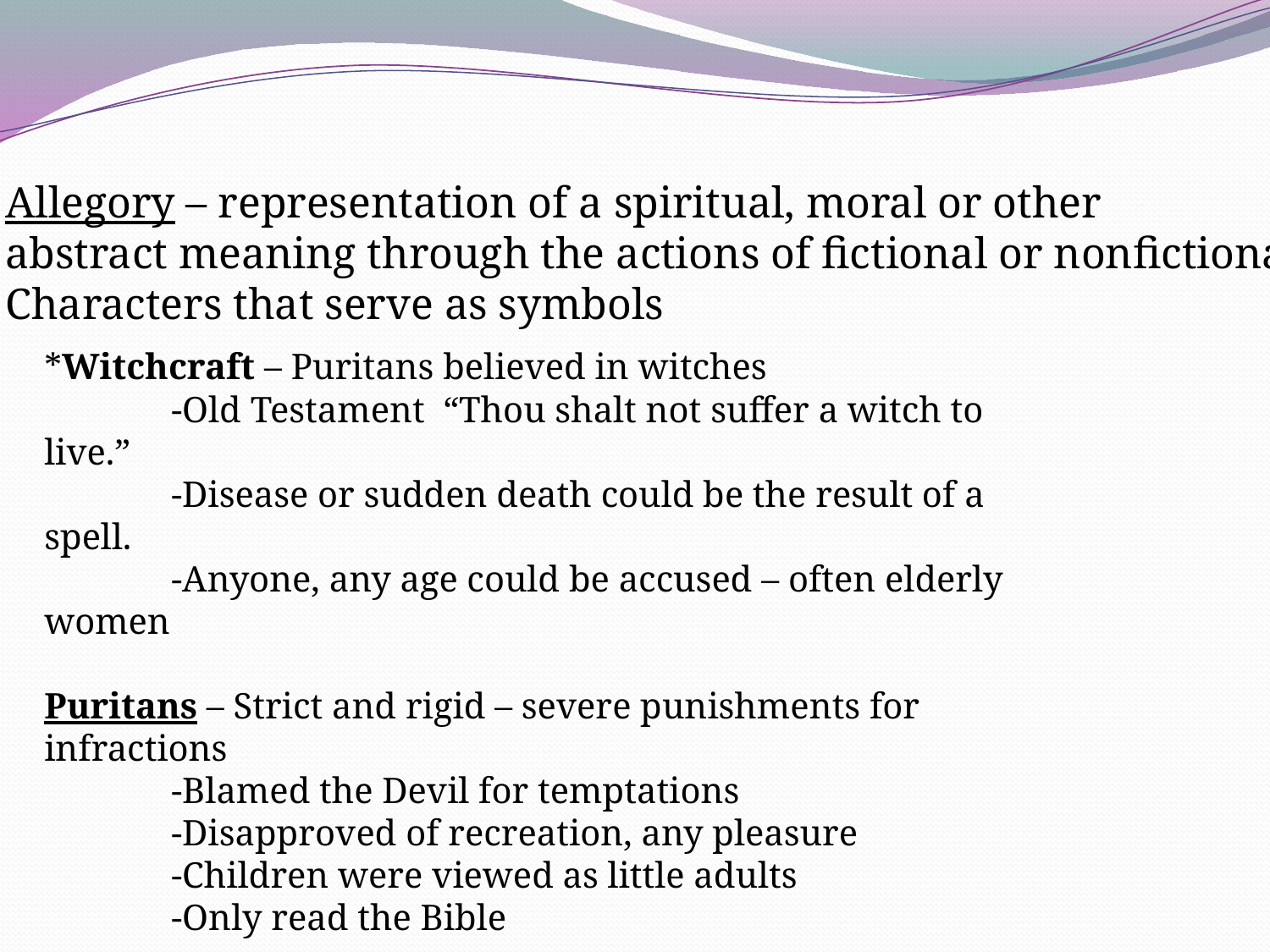

Allegory – representation of a spiritual, moral or other
abstract meaning through the actions of fictional or nonfictional
Characters that serve as symbols
*Witchcraft – Puritans believed in witches
	-Old Testament  “Thou shalt not suffer a witch to live.”
	-Disease or sudden death could be the result of a spell.
	-Anyone, any age could be accused – often elderly women

Puritans – Strict and rigid – severe punishments for infractions
	-Blamed the Devil for temptations
	-Disapproved of recreation, any pleasure
	-Children were viewed as little adults
	-Only read the Bible

Salem Witchcraft Trials in 1692  (tour  Salem Village and witch
museum  on internet)